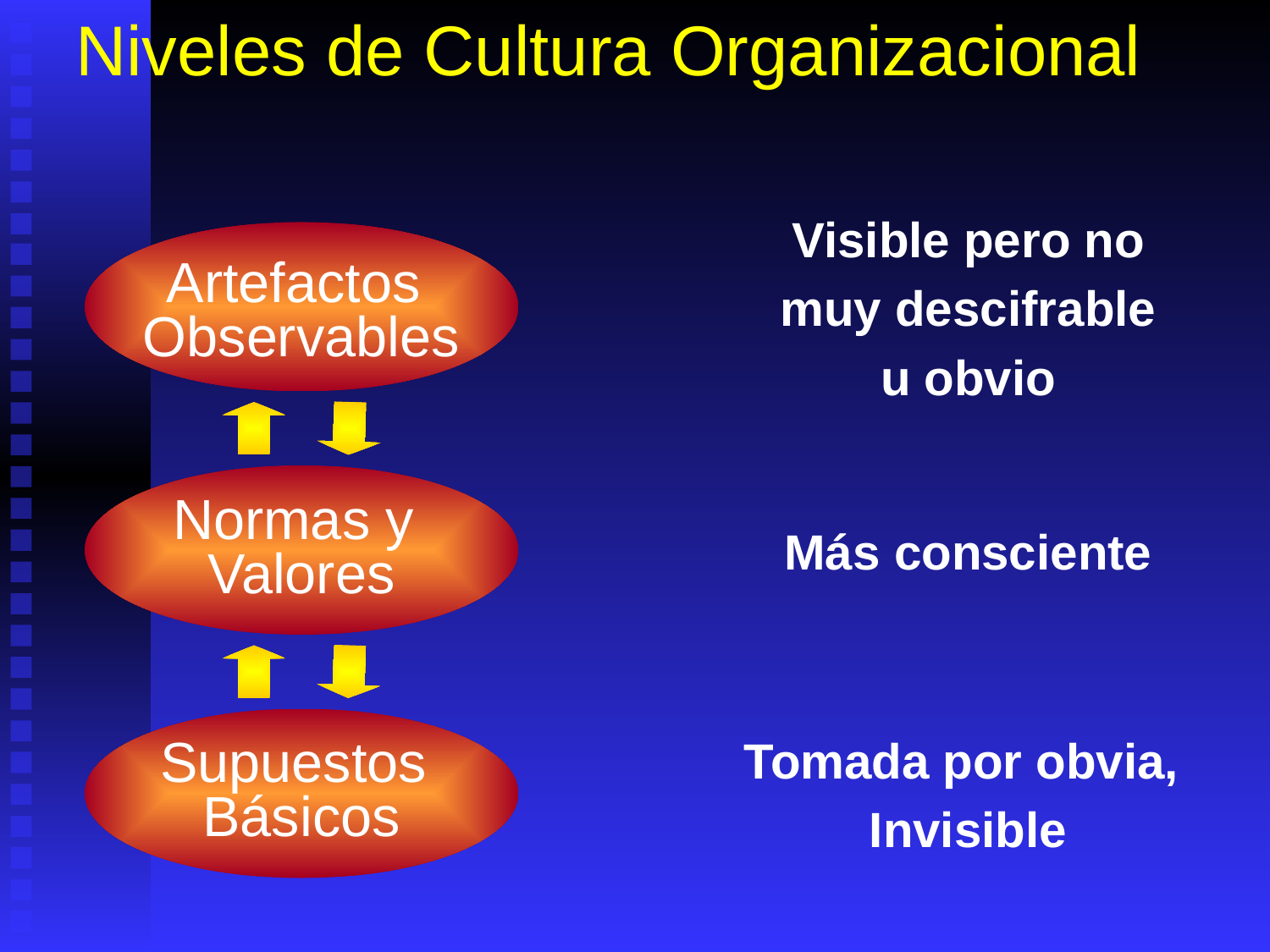

# Niveles de Cultura Organizacional
Artefactos
Observables
Visible pero no
 muy descifrable
u obvio

Normas y
Valores
Más consciente

Supuestos
Básicos
Tomada por obvia,
Invisible